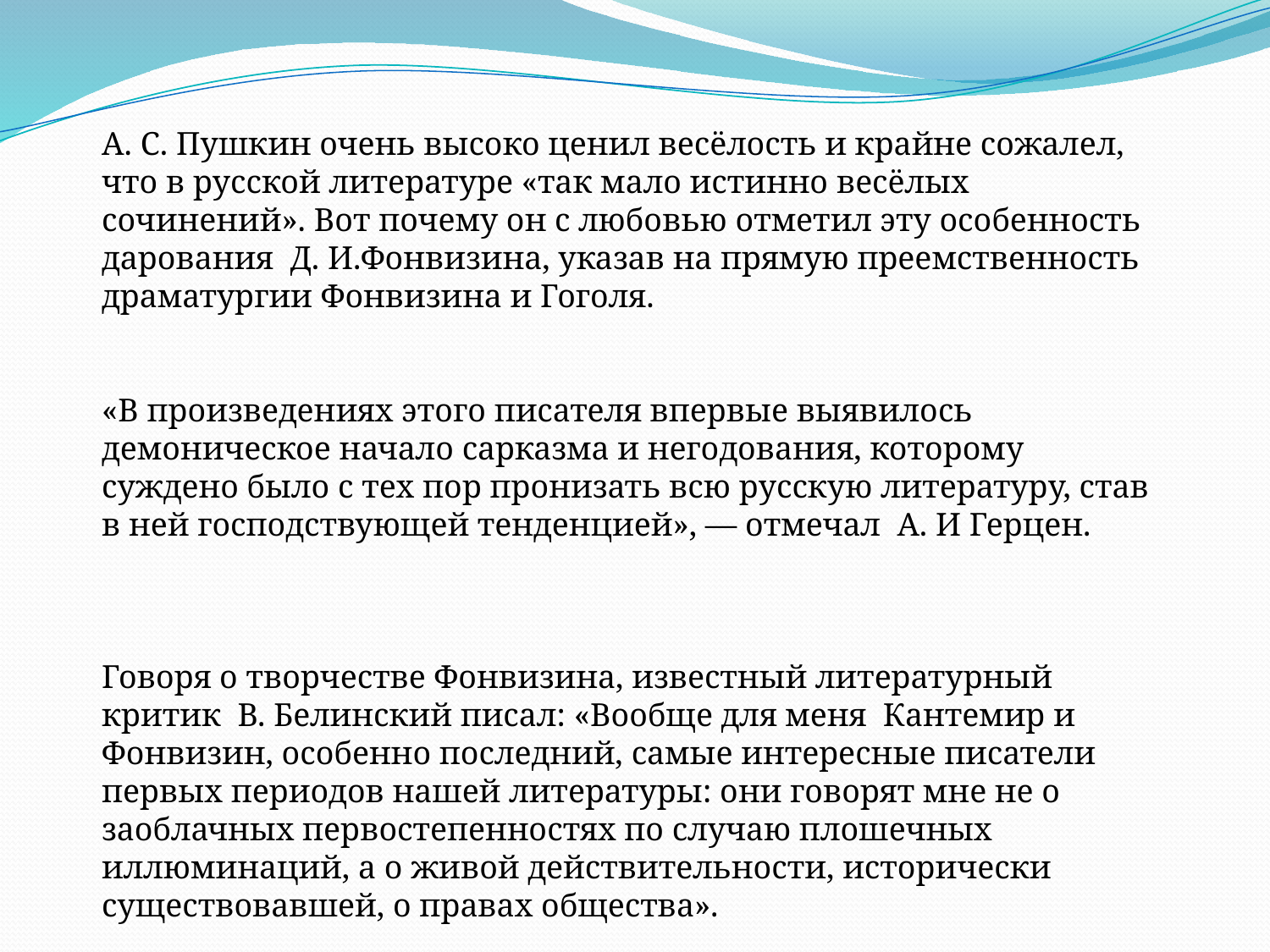

А. С. Пушкин очень высоко ценил весёлость и крайне сожалел, что в русской литературе «так мало истинно весёлых сочинений». Вот почему он с любовью отметил эту особенность дарования  Д. И.Фонвизина, указав на прямую преемственность драматургии Фонвизина и Гоголя.

«В произведениях этого писателя впервые выявилось демоническое начало сарказма и негодования, которому суждено было с тех пор пронизать всю русскую литературу, став в ней господствующей тенденцией», — отмечал  А. И Герцен.

Говоря о творчестве Фонвизина, известный литературный критик  В. Белинский писал: «Вообще для меня  Кантемир и Фонвизин, особенно последний, самые интересные писатели первых периодов нашей литературы: они говорят мне не о заоблачных первостепенностях по случаю плошечных иллюминаций, а о живой действительности, исторически существовавшей, о правах общества».